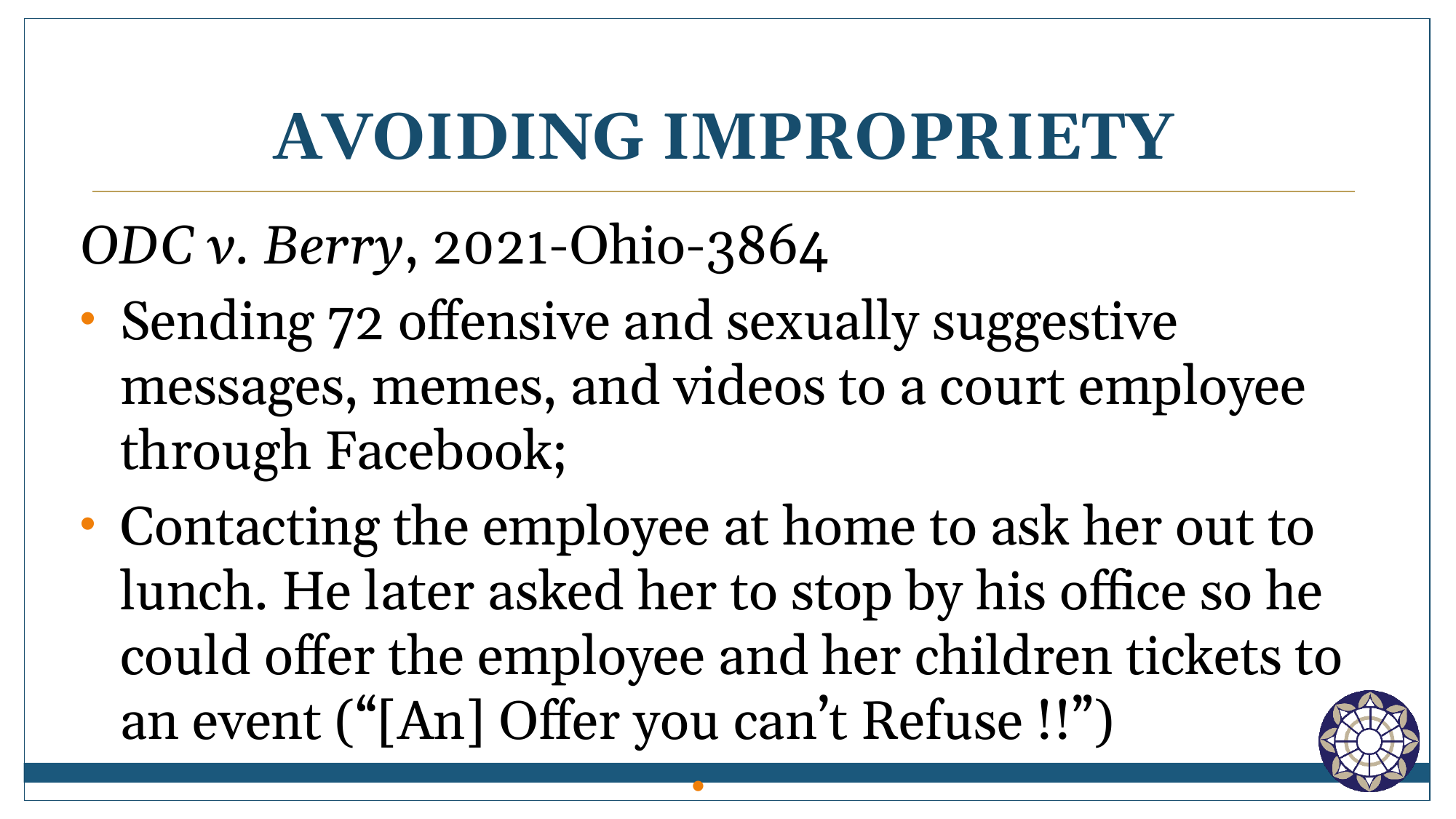

# AVOIDING IMPROPRIETY
ODC v. Berry, 2021-Ohio-3864
Sending 72 offensive and sexually suggestive messages, memes, and videos to a court employee through Facebook;
Contacting the employee at home to ask her out to lunch. He later asked her to stop by his office so he could offer the employee and her children tickets to an event (“[An] Offer you can’t Refuse !!”)